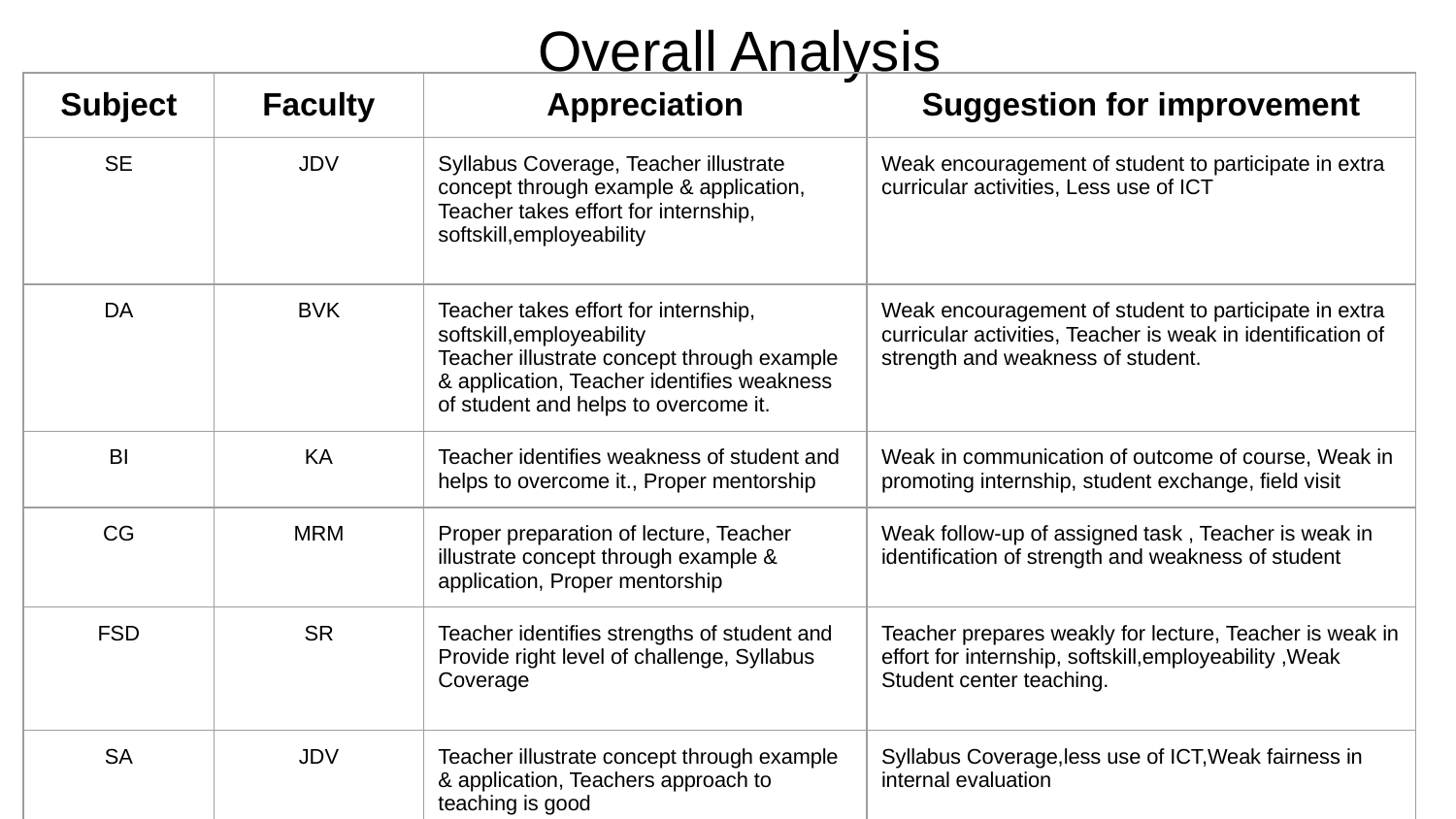

# Overall Analysis
| Subject | Faculty | Appreciation | Suggestion for improvement |
| --- | --- | --- | --- |
| SE | JDV | Syllabus Coverage, Teacher illustrate concept through example & application, Teacher takes effort for internship, softskill,employeability | Weak encouragement of student to participate in extra curricular activities, Less use of ICT |
| DA | BVK | Teacher takes effort for internship, softskill,employeability Teacher illustrate concept through example & application, Teacher identifies weakness of student and helps to overcome it. | Weak encouragement of student to participate in extra curricular activities, Teacher is weak in identification of strength and weakness of student. |
| BI | KA | Teacher identifies weakness of student and helps to overcome it., Proper mentorship | Weak in communication of outcome of course, Weak in promoting internship, student exchange, field visit |
| CG | MRM | Proper preparation of lecture, Teacher illustrate concept through example & application, Proper mentorship | Weak follow-up of assigned task , Teacher is weak in identification of strength and weakness of student |
| FSD | SR | Teacher identifies strengths of student and Provide right level of challenge, Syllabus Coverage | Teacher prepares weakly for lecture, Teacher is weak in effort for internship, softskill,employeability ,Weak Student center teaching. |
| SA | JDV | Teacher illustrate concept through example & application, Teachers approach to teaching is good | Syllabus Coverage,less use of ICT,Weak fairness in internal evaluation |